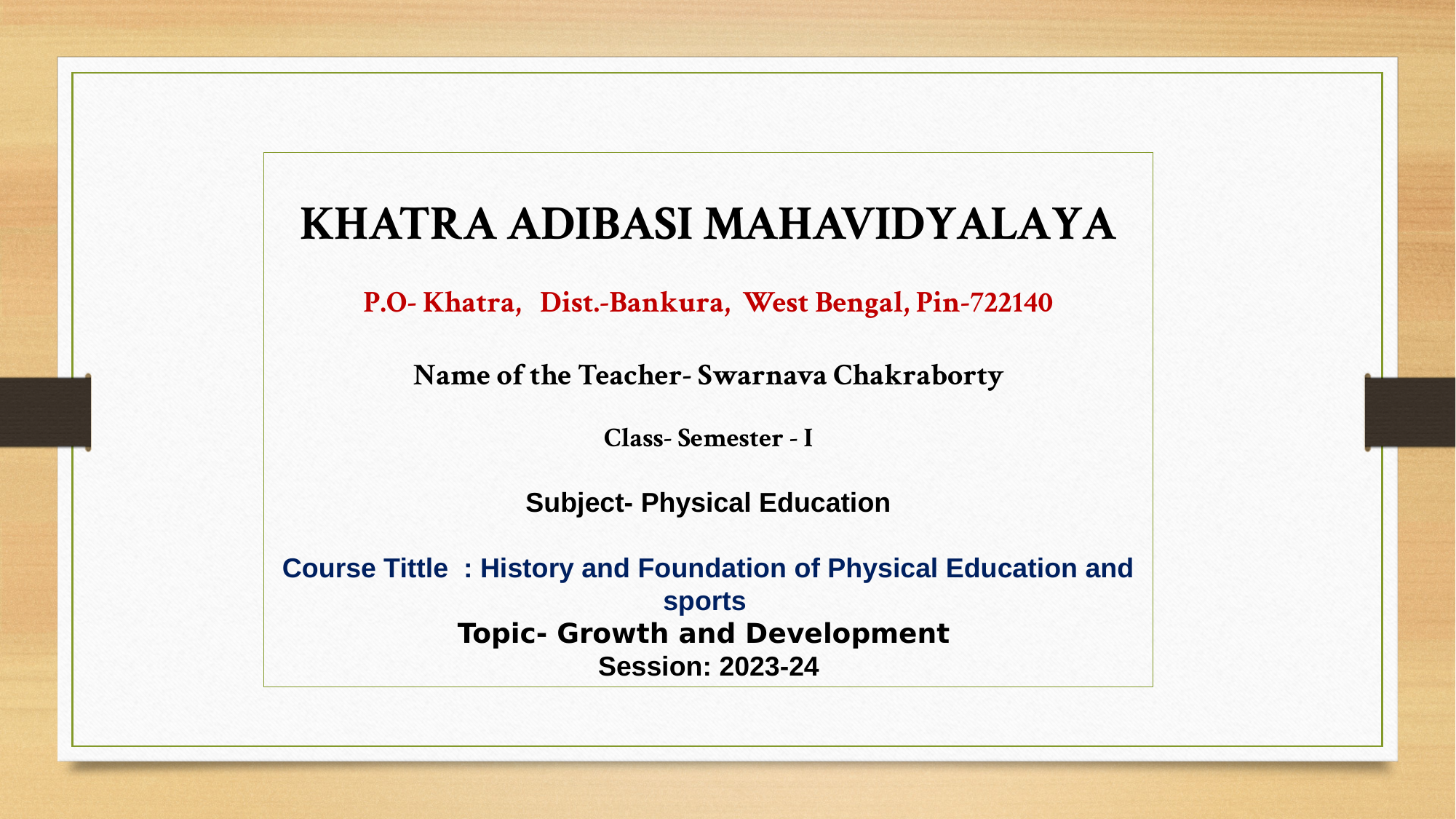

KHATRA ADIBASI MAHAVIDYALAYA
P.O- Khatra,   Dist.-Bankura,  West Bengal, Pin-722140
Name of the Teacher- Swarnava Chakraborty
Class- Semester - I
Subject- Physical Education
Course Tittle  : History and Foundation of Physical Education and sports
Topic- Growth and Development
Session: 2023-24